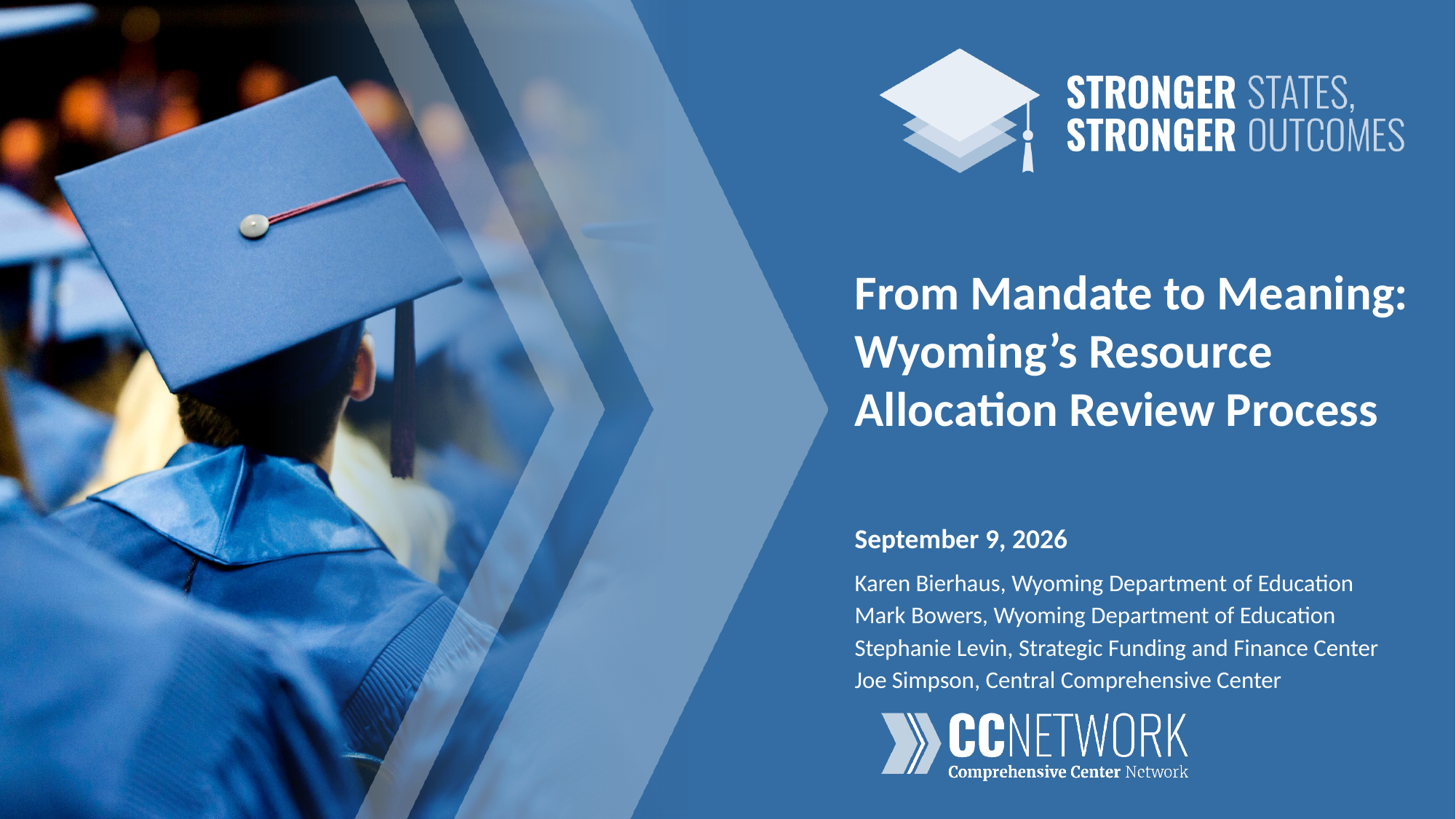

# From Mandate to Meaning: Wyoming’s Resource Allocation Review Process
September 9, 2026
Karen Bierhaus, Wyoming Department of Education
Mark Bowers, Wyoming Department of Education
Stephanie Levin, Strategic Funding and Finance Center
Joe Simpson, Central Comprehensive Center